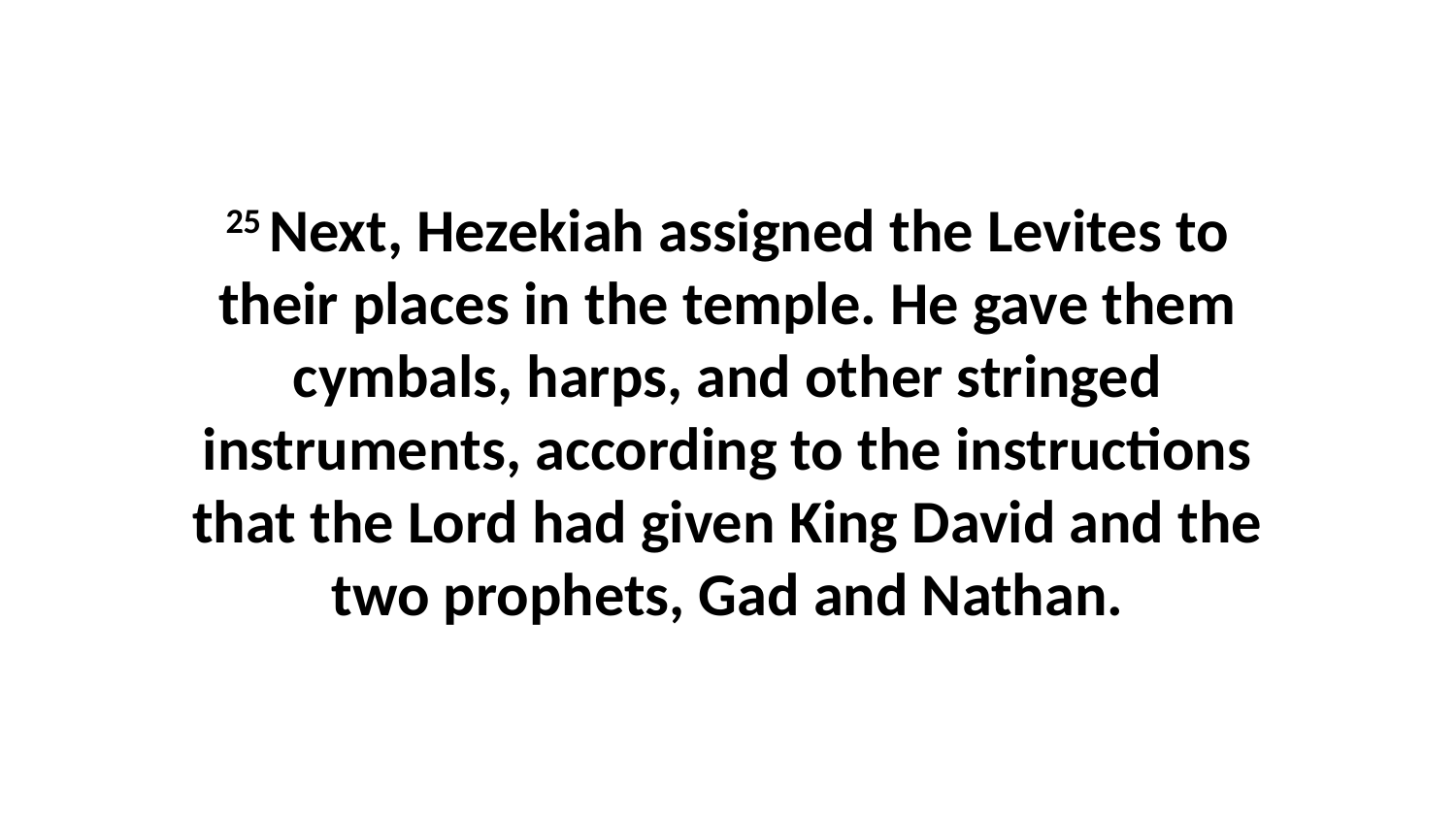

25 Next, Hezekiah assigned the Levites to their places in the temple. He gave them cymbals, harps, and other stringed instruments, according to the instructions that the Lord had given King David and the two prophets, Gad and Nathan.